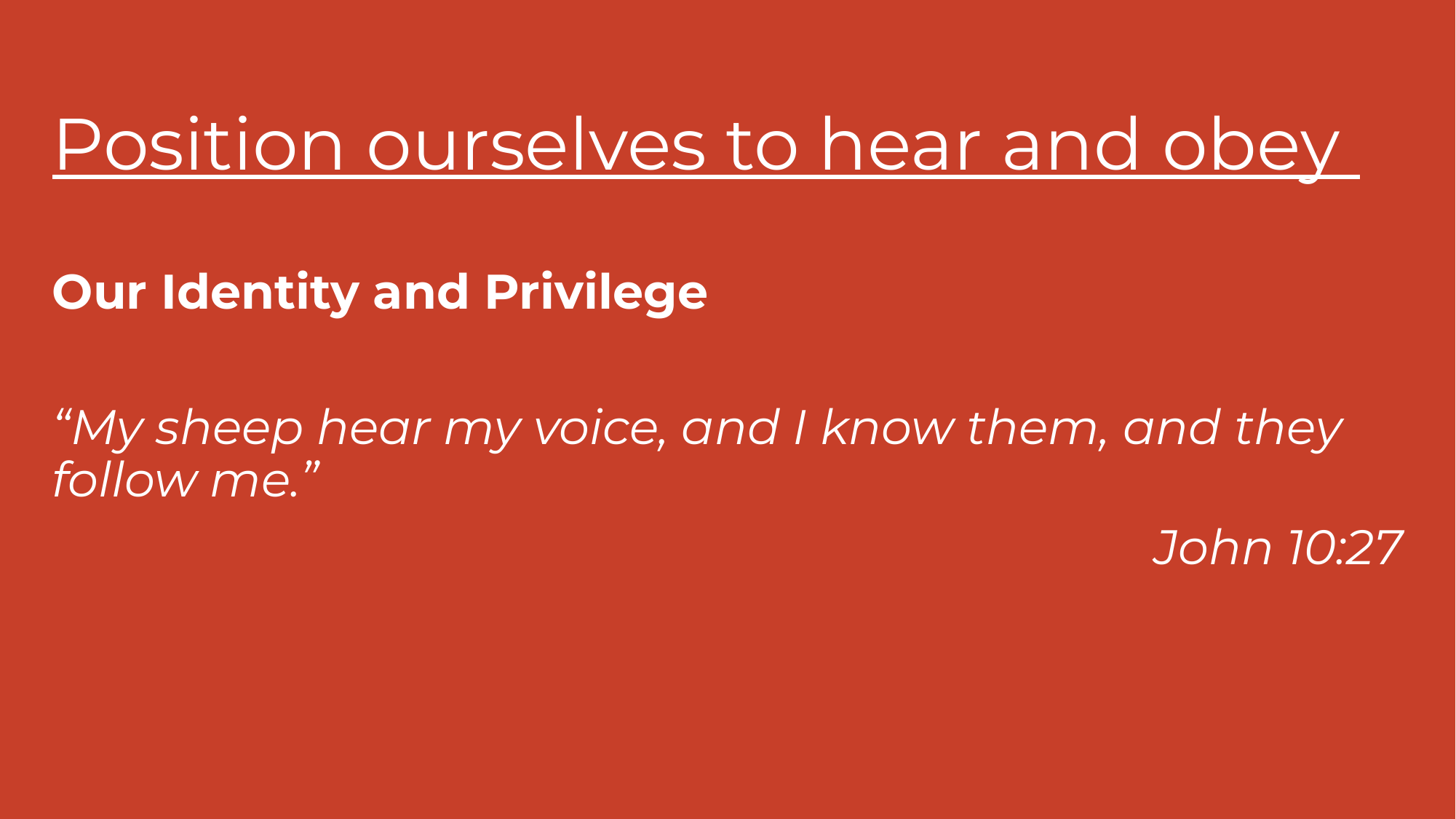

Position ourselves to hear and obey

Our Identity and Privilege

“My sheep hear my voice, and I know them, and they follow me.”
John 10:27